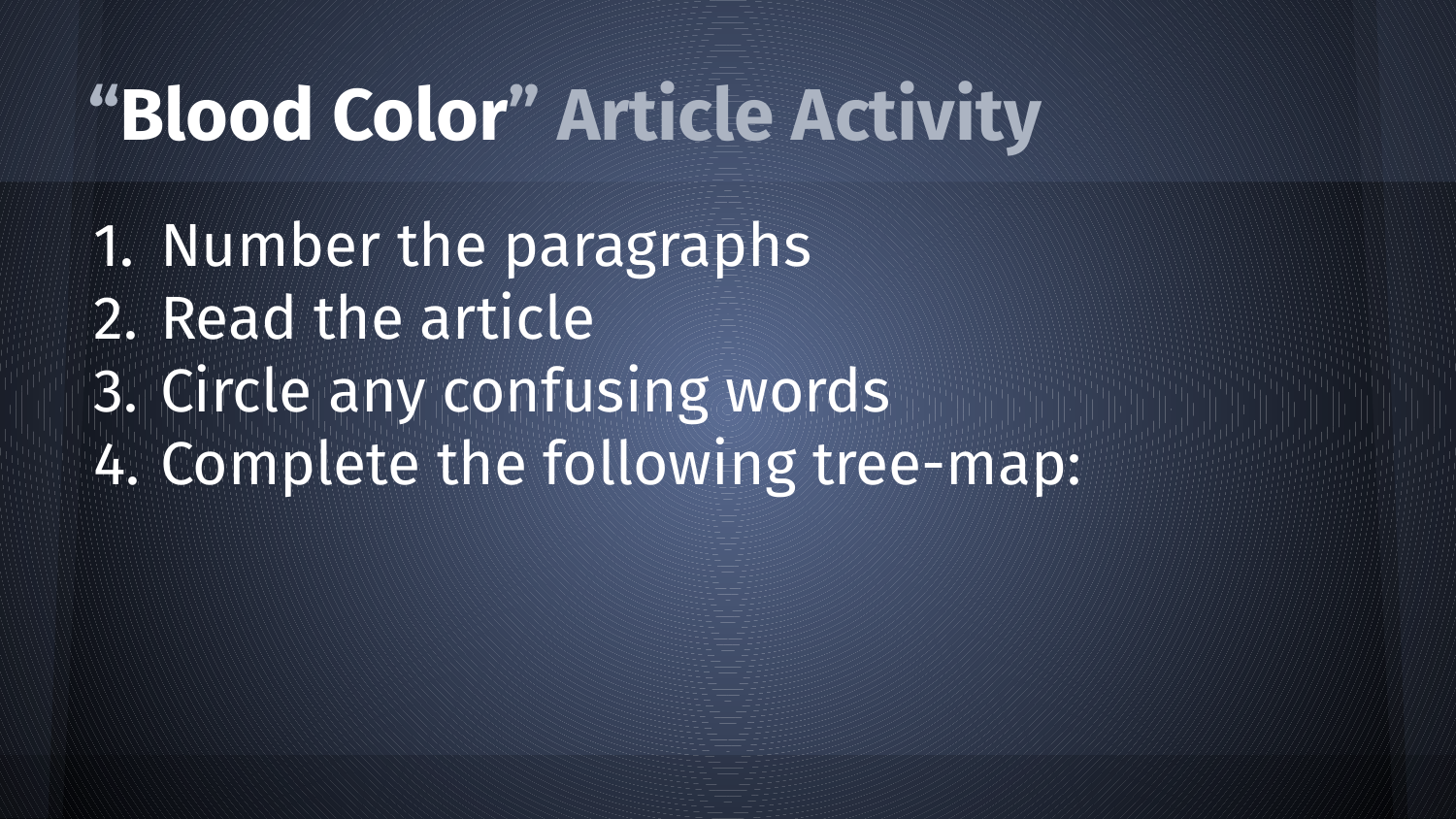

# “Blood Color” Article Activity
Number the paragraphs
Read the article
Circle any confusing words
Complete the following tree-map: